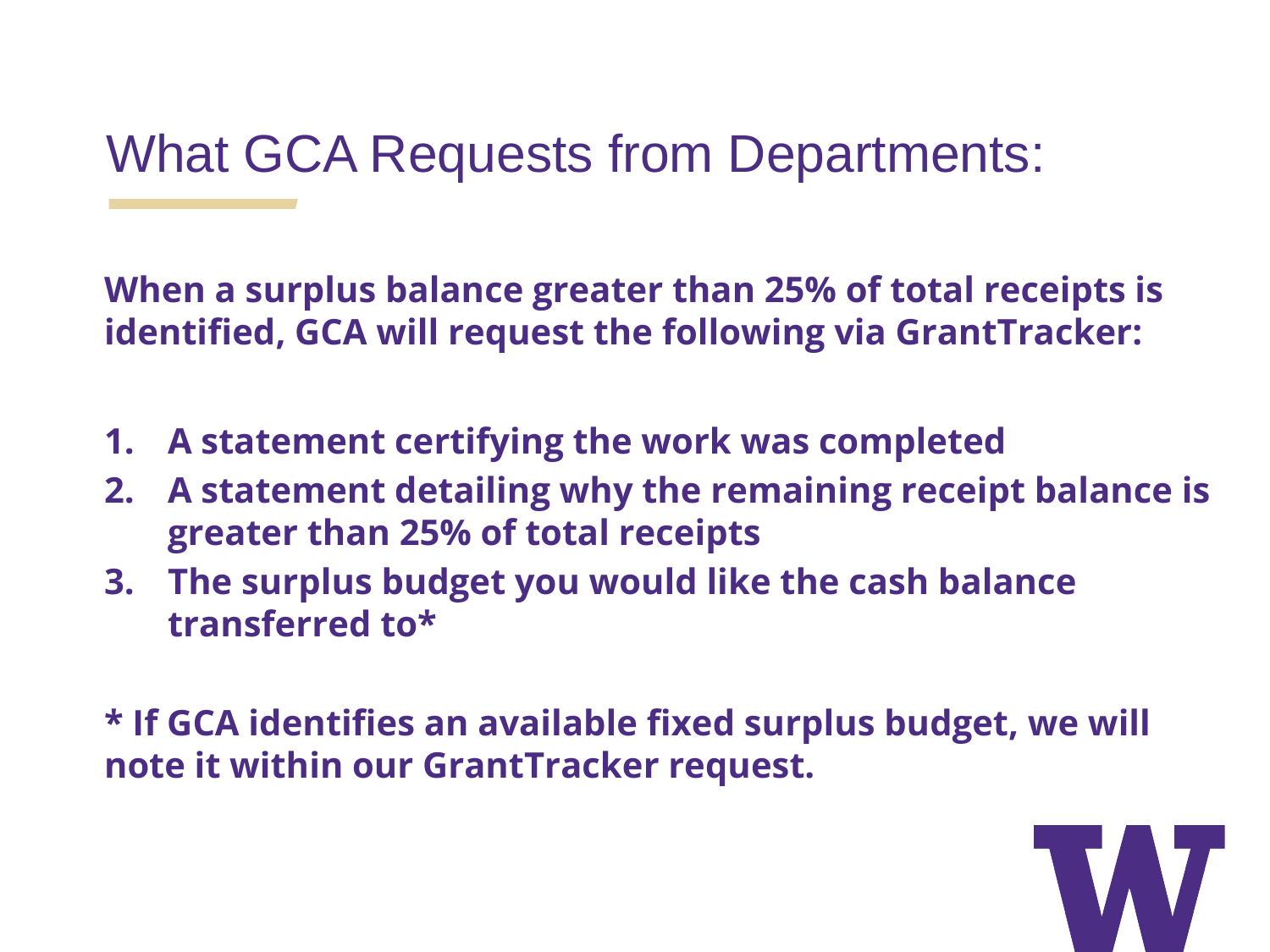

# What GCA Requests from Departments:
When a surplus balance greater than 25% of total receipts is identified, GCA will request the following via GrantTracker:

A statement certifying the work was completed
A statement detailing why the remaining receipt balance is greater than 25% of total receipts
The surplus budget you would like the cash balance transferred to*

* If GCA identifies an available fixed surplus budget, we will note it within our GrantTracker request.